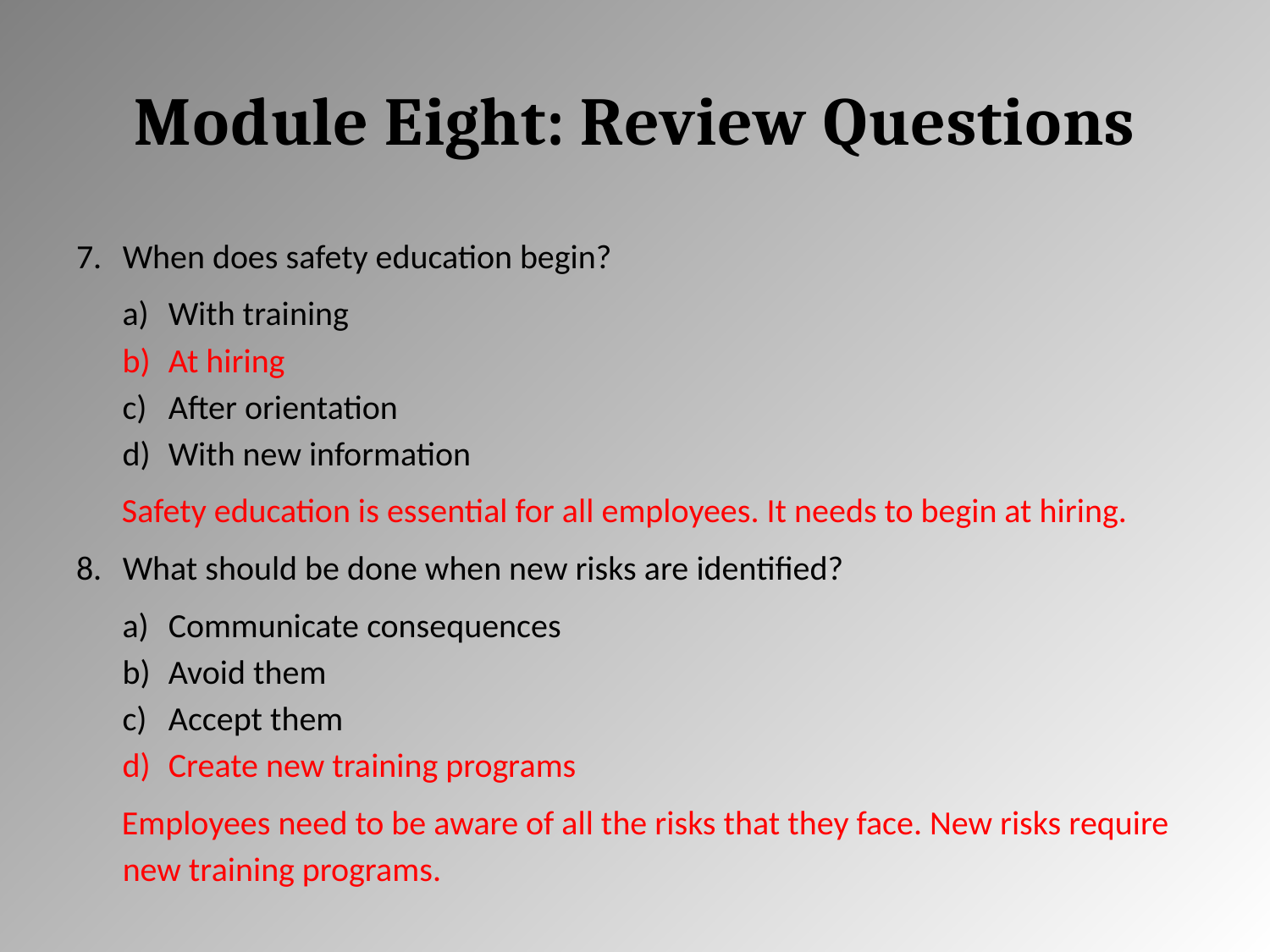

# Module Eight: Review Questions
When does safety education begin?
With training
At hiring
After orientation
With new information
Safety education is essential for all employees. It needs to begin at hiring.
What should be done when new risks are identified?
Communicate consequences
Avoid them
Accept them
Create new training programs
Employees need to be aware of all the risks that they face. New risks require new training programs.